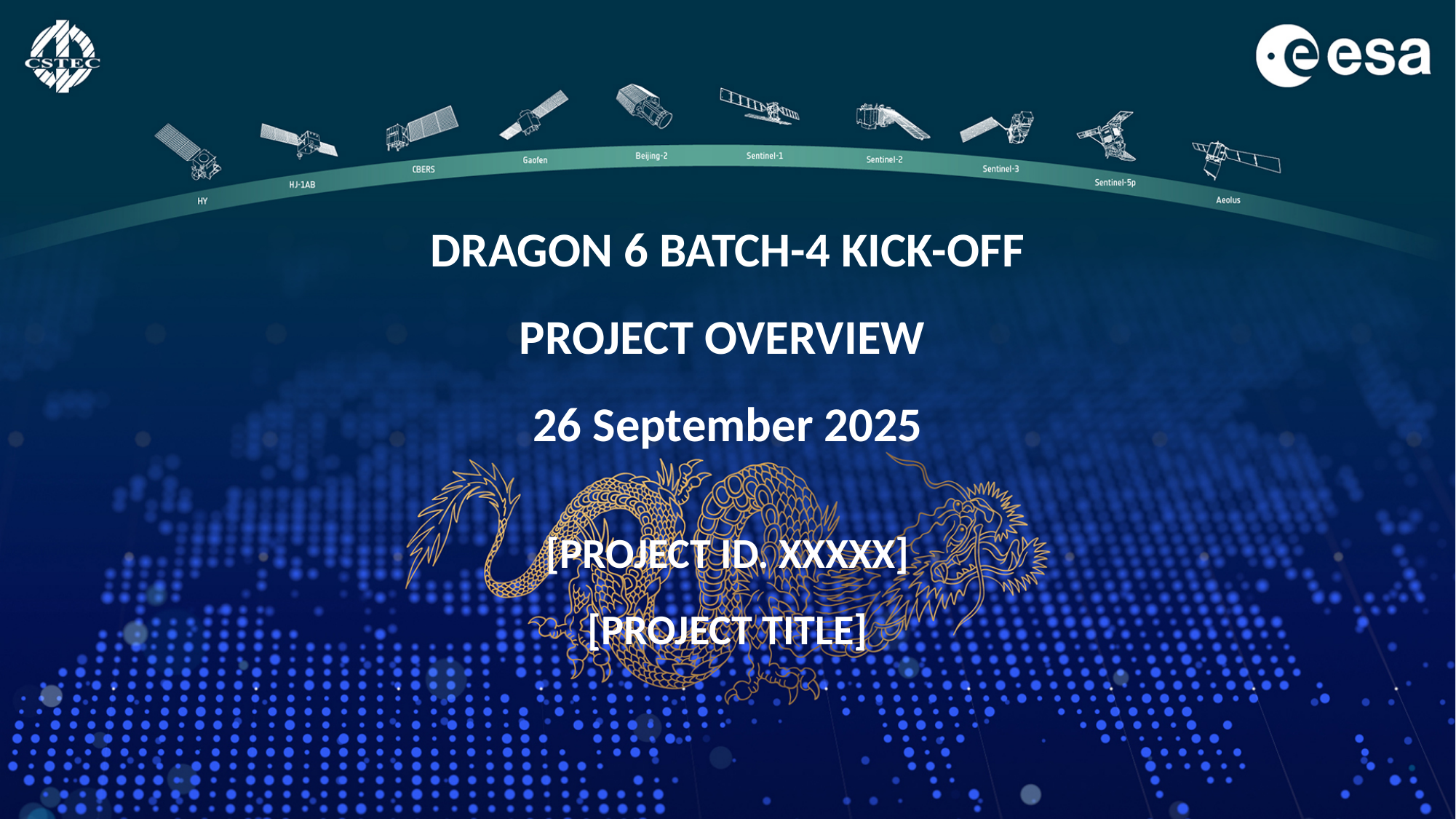

DRAGON 6 BATCH-4 KICK-OFF
PROJECT OVERVIEW
26 September 2025

[project ID. Xxxxx]
[PROJECT TITLE]